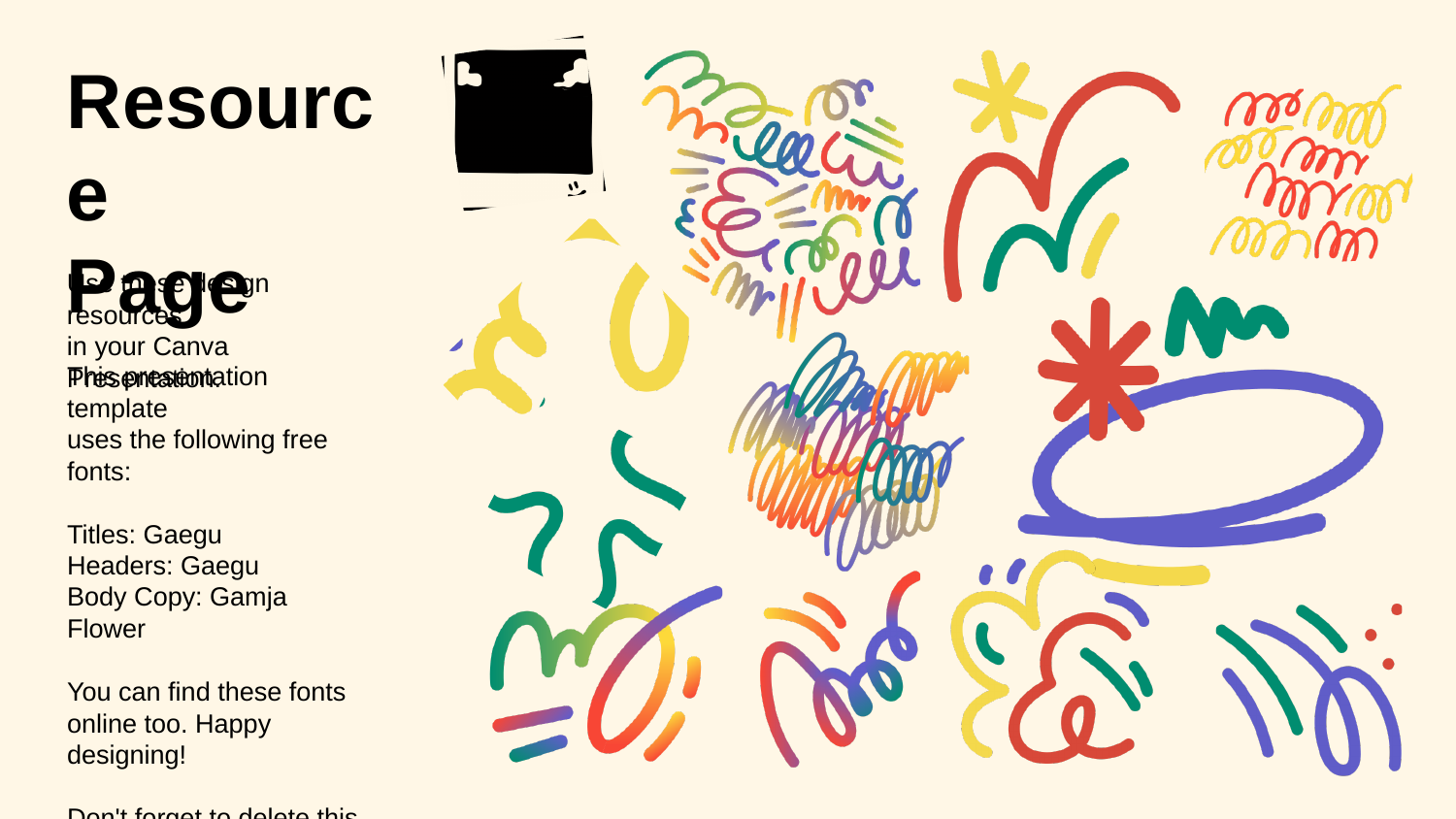

Resource
Page

Use these design resources
in your Canva Presentation.

This presentation template
uses the following free fonts:

Titles: Gaegu
Headers: Gaegu
Body Copy: Gamja Flower

You can find these fonts
online too. Happy designing!

Don't forget to delete this
page before presenting.